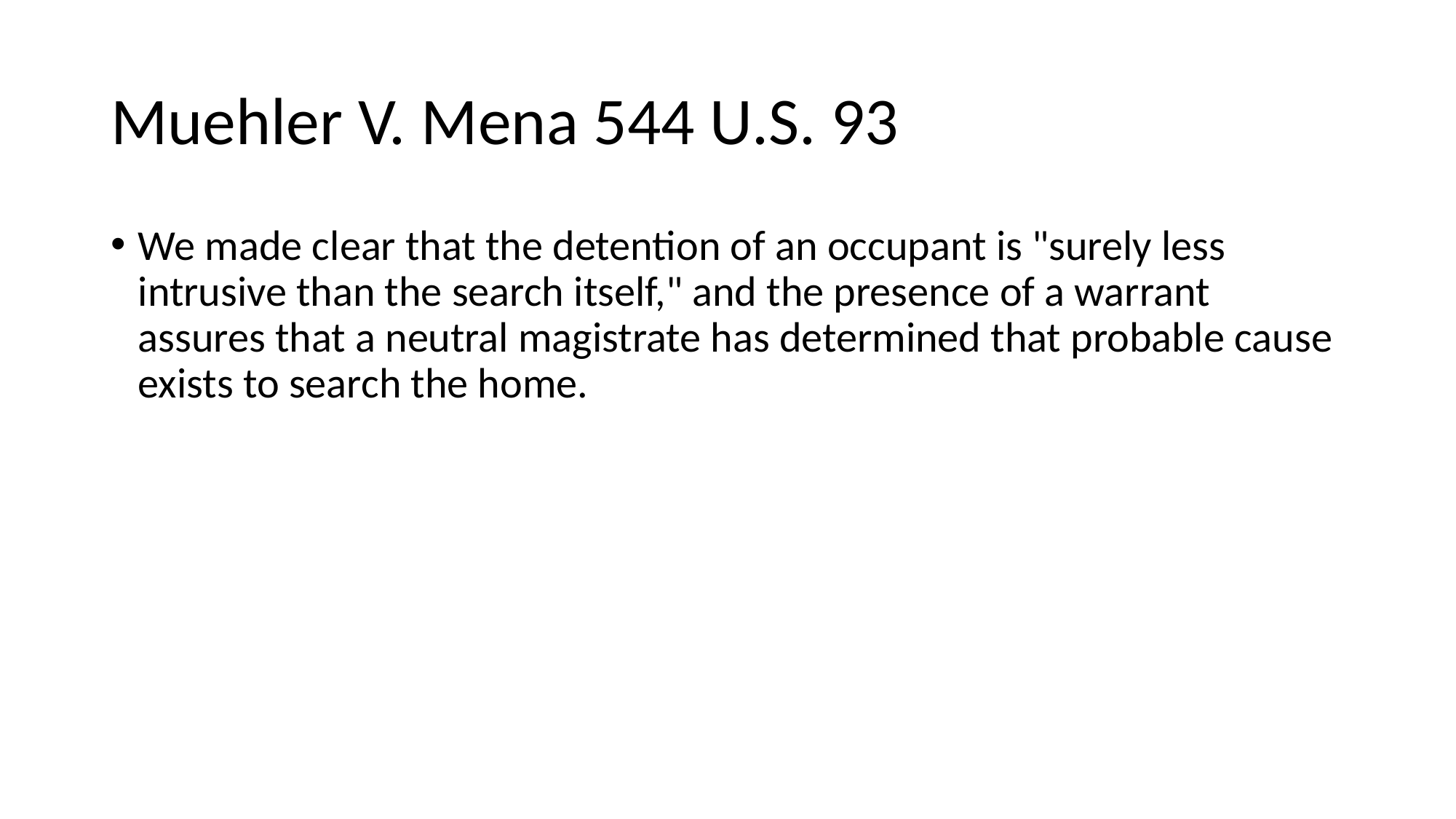

# Muehler V. Mena 544 U.S. 93
We made clear that the detention of an occupant is "surely less intrusive than the search itself," and the presence of a warrant assures that a neutral magistrate has determined that probable cause exists to search the home.